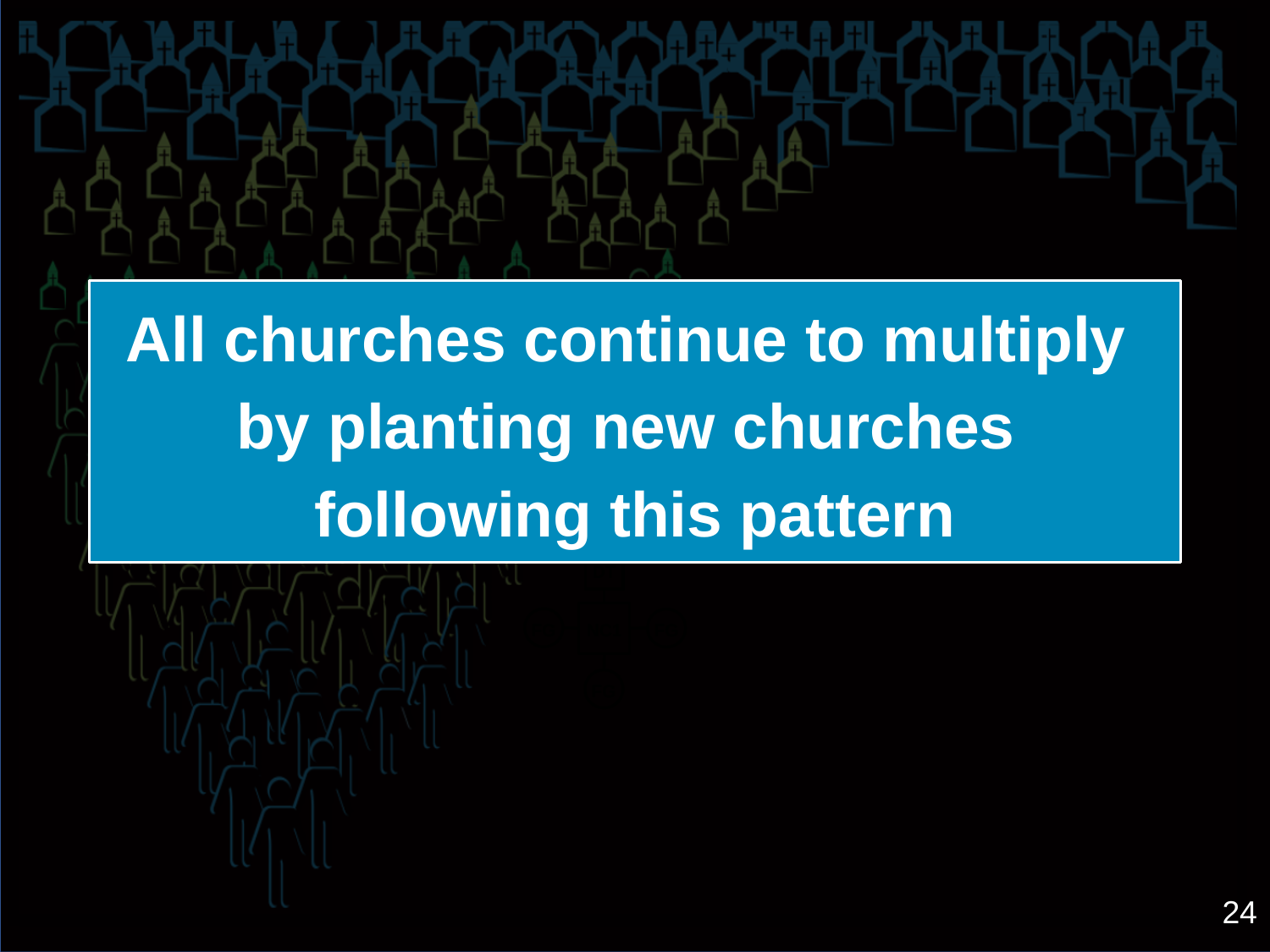

All churches continue to multiply
by planting new churches
following this pattern
DT
NC1
FG
FG
FG
24